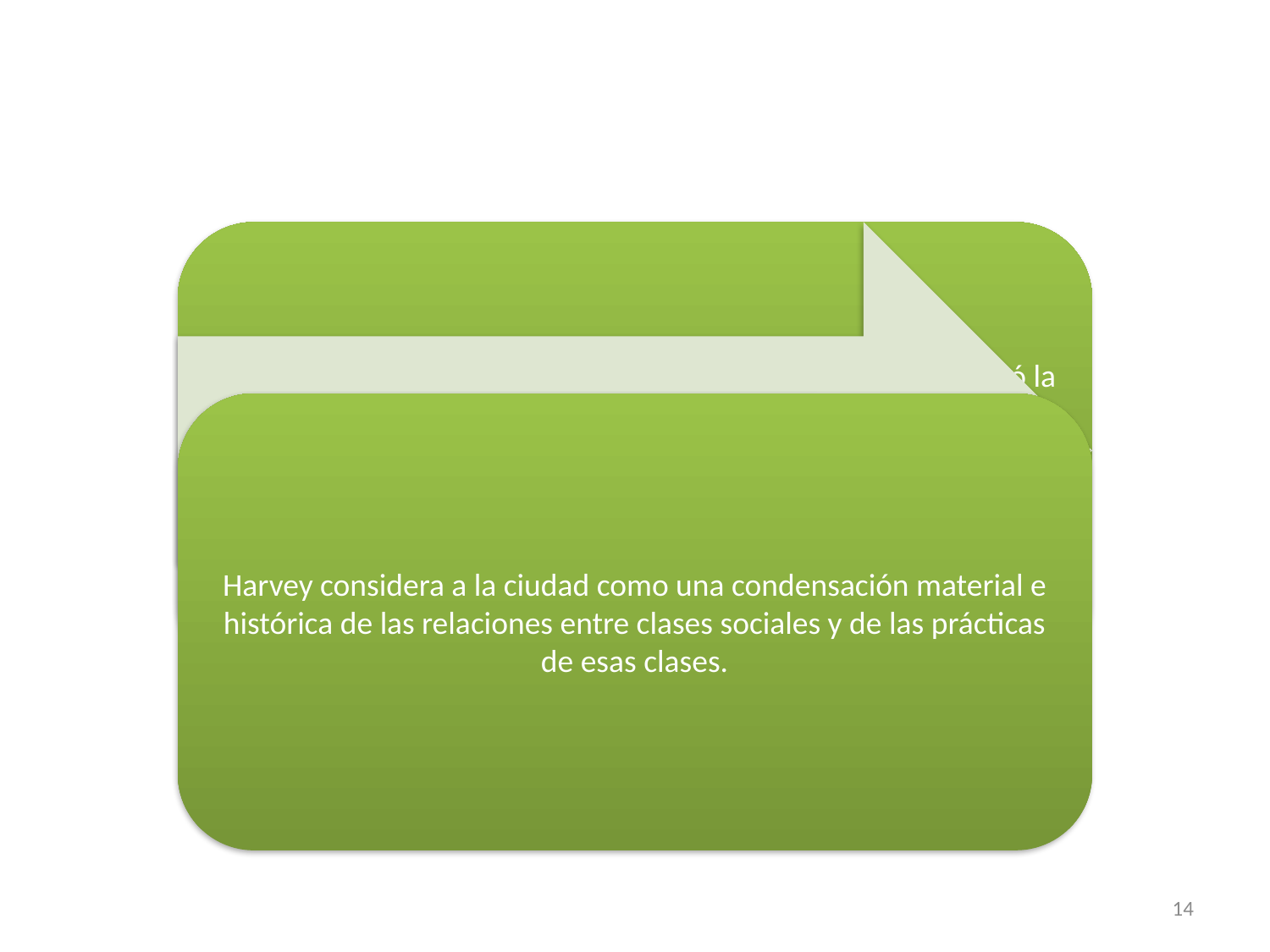

En la Geografía Anglosajona, el materialismo histórico se tornó la vía predilecta para vincular la forma espacial al proceso social, combinando la geografía humana con el análisis de clases y la descripción de efectos geográficos con la economía política Marxista.
Harvey considera a la ciudad como una condensación material e histórica de las relaciones entre clases sociales y de las prácticas de esas clases.
14